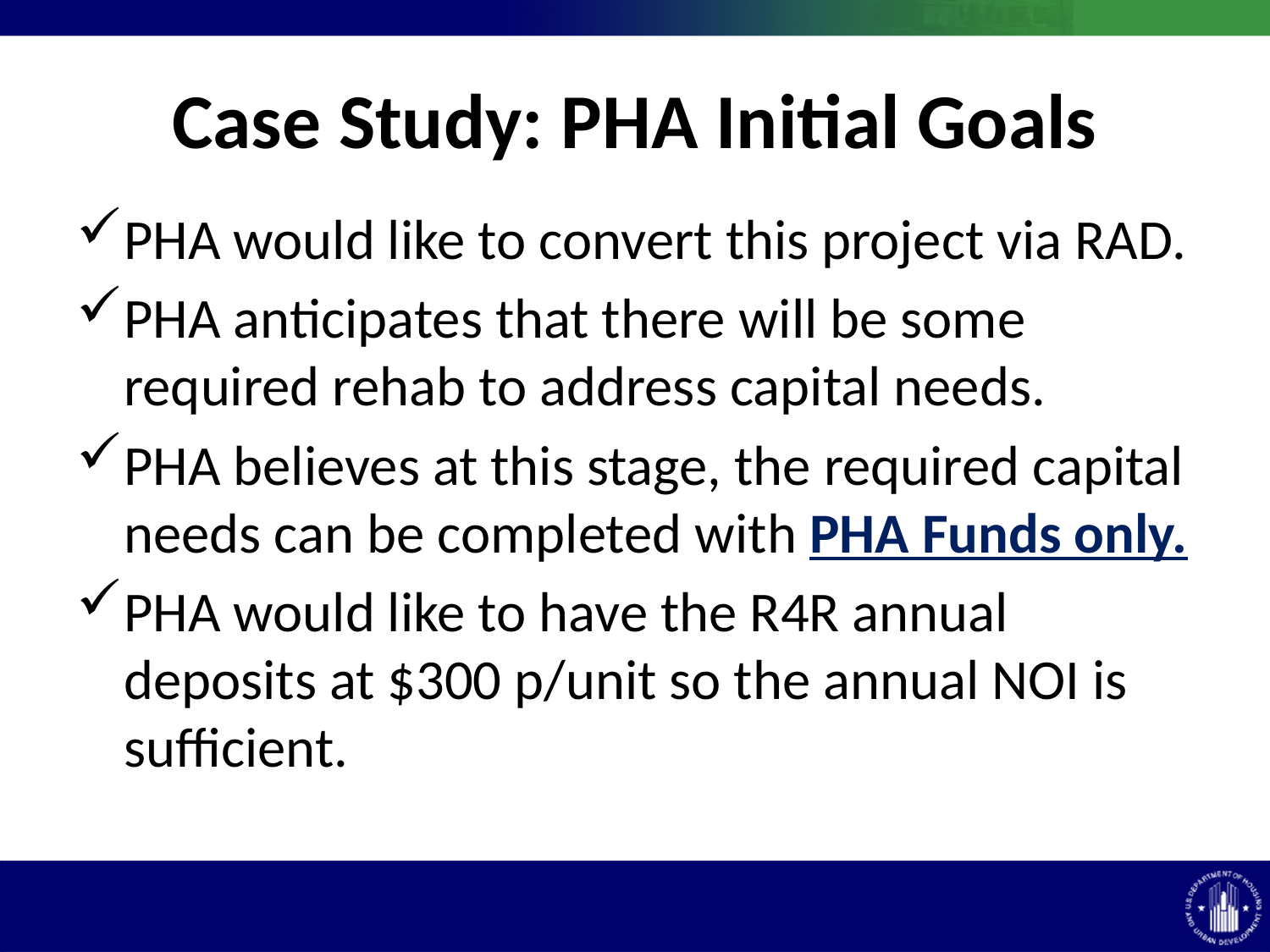

# Case Study: PHA Initial Goals
PHA would like to convert this project via RAD.
PHA anticipates that there will be some required rehab to address capital needs.
PHA believes at this stage, the required capital needs can be completed with PHA Funds only.
PHA would like to have the R4R annual deposits at $300 p/unit so the annual NOI is sufficient.